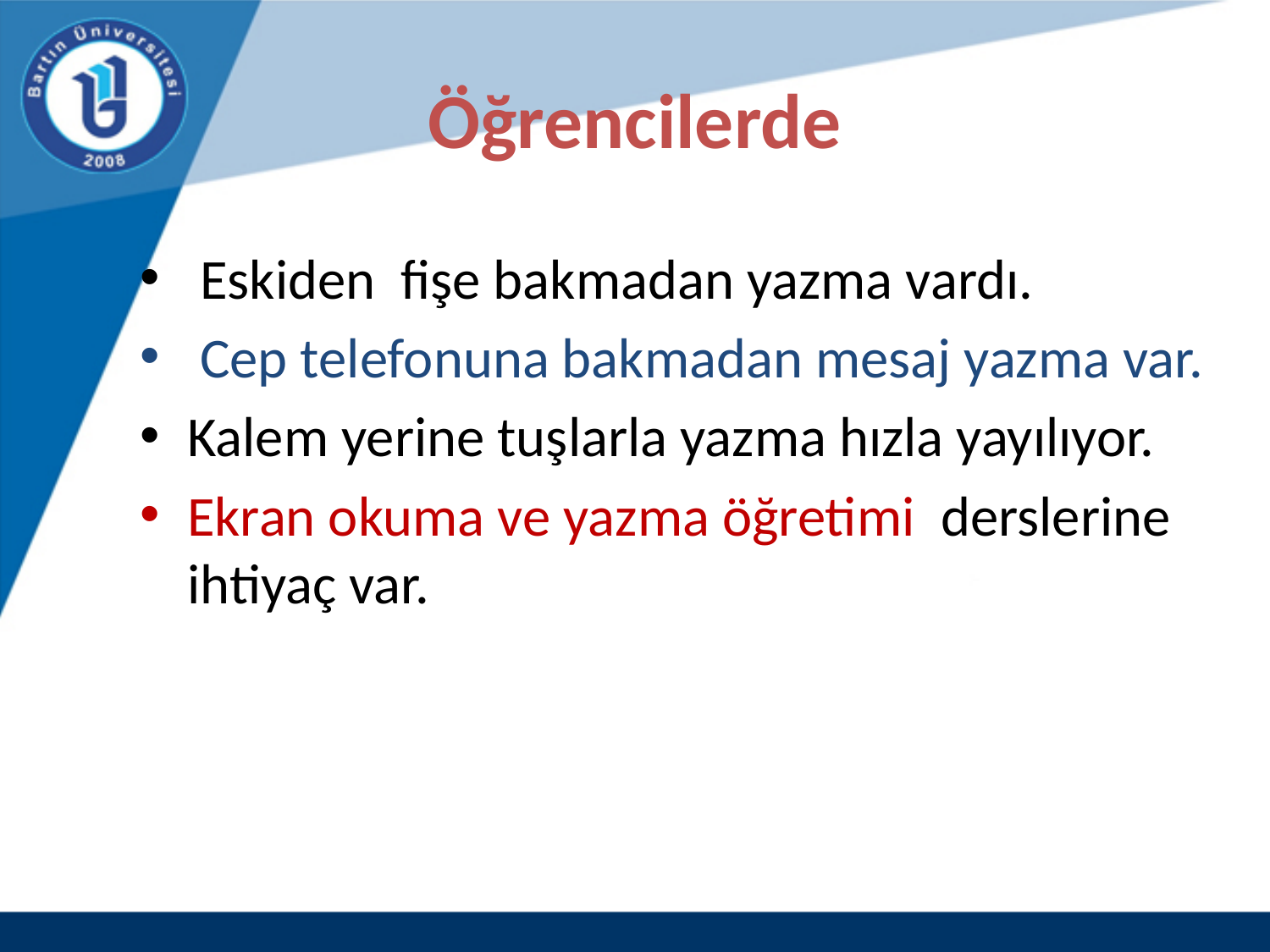

# Öğrencilerde
 Eskiden  fişe bakmadan yazma vardı.
 Cep telefonuna bakmadan mesaj yazma var.
Kalem yerine tuşlarla yazma hızla yayılıyor.
Ekran okuma ve yazma öğretimi  derslerine ihtiyaç var.